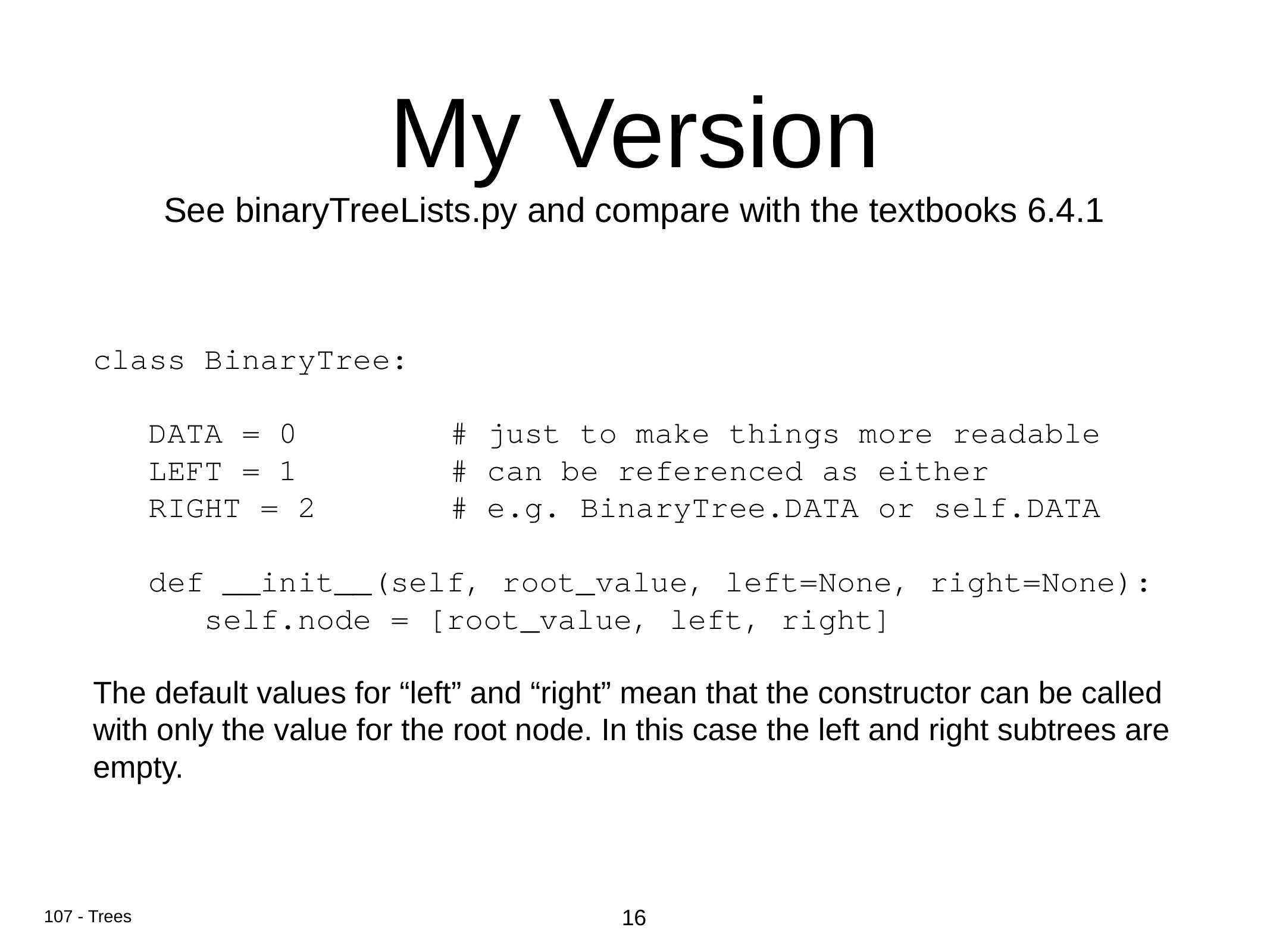

# My Version
See binaryTreeLists.py and compare with the textbooks 6.4.1
class BinaryTree:

   DATA = 0		# just to make things more readable
   LEFT = 1		# can be referenced as either
   RIGHT = 2		# e.g. BinaryTree.DATA or self.DATA

   def __init__(self, root_value, left=None, right=None):
      self.node = [root_value, left, right]

The default values for “left” and “right” mean that the constructor can be called with only the value for the root node. In this case the left and right subtrees are empty.
16